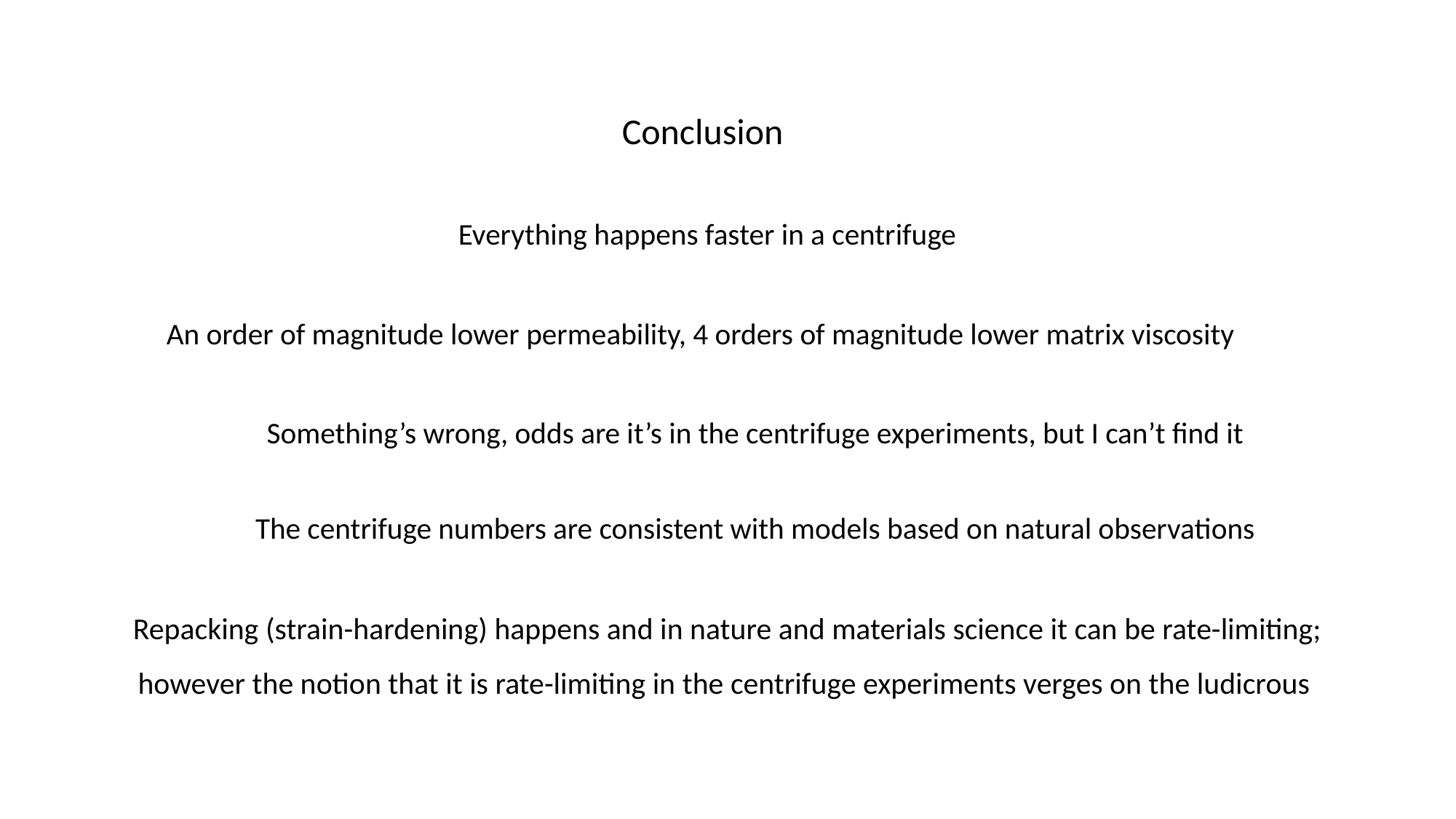

# Conclusion
Everything happens faster in a centrifuge
An order of magnitude lower permeability, 4 orders of magnitude lower matrix viscosity
Something’s wrong, odds are it’s in the centrifuge experiments, but I can’t find it
The centrifuge numbers are consistent with models based on natural observations
Repacking (strain-hardening) happens and in nature and materials science it can be rate-limiting; however the notion that it is rate-limiting in the centrifuge experiments verges on the ludicrous